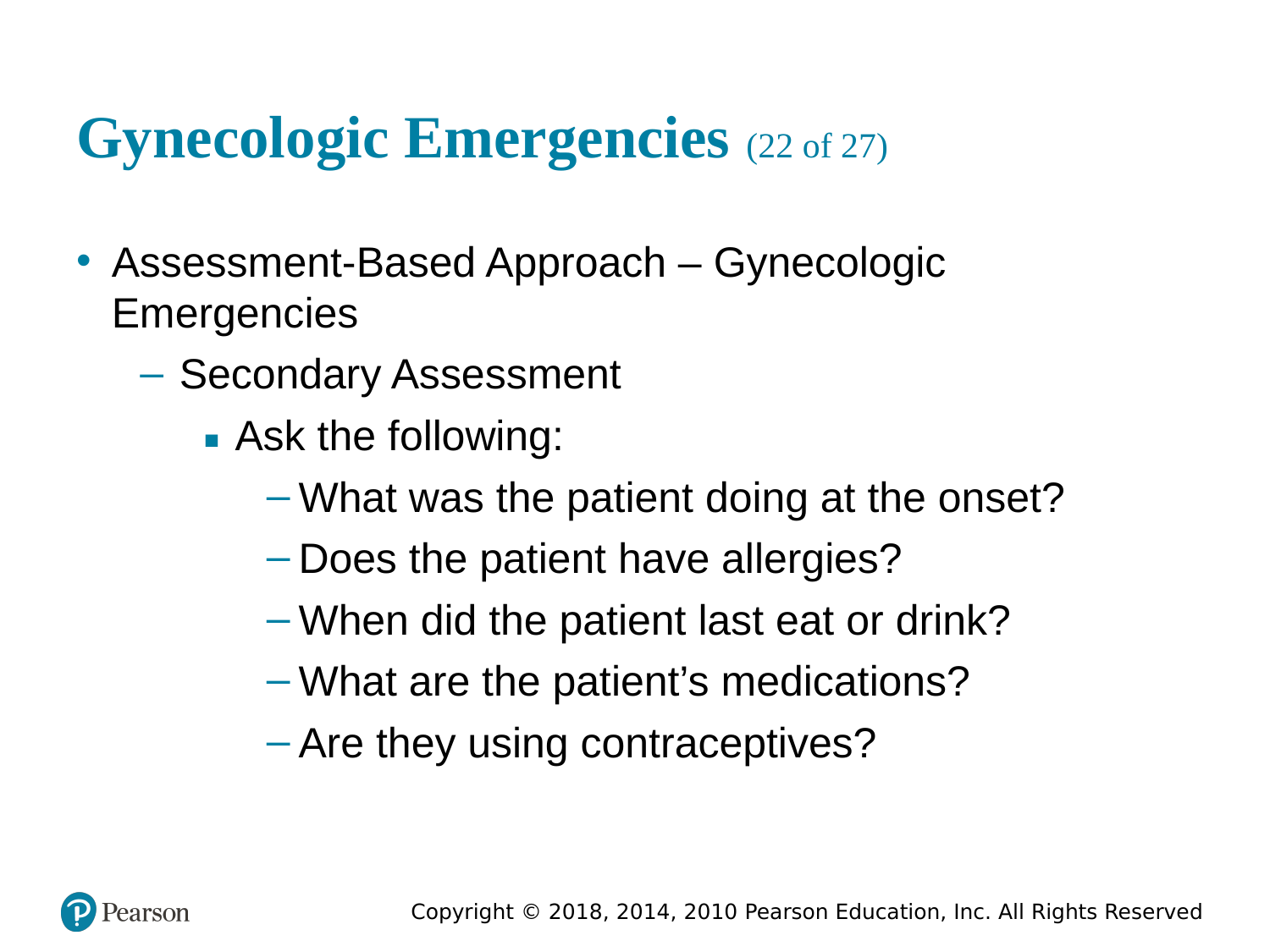

# Gynecologic Emergencies (22 of 27)
Assessment-Based Approach – Gynecologic Emergencies
Secondary Assessment
Ask the following:
What was the patient doing at the onset?
Does the patient have allergies?
When did the patient last eat or drink?
What are the patient’s medications?
Are they using contraceptives?